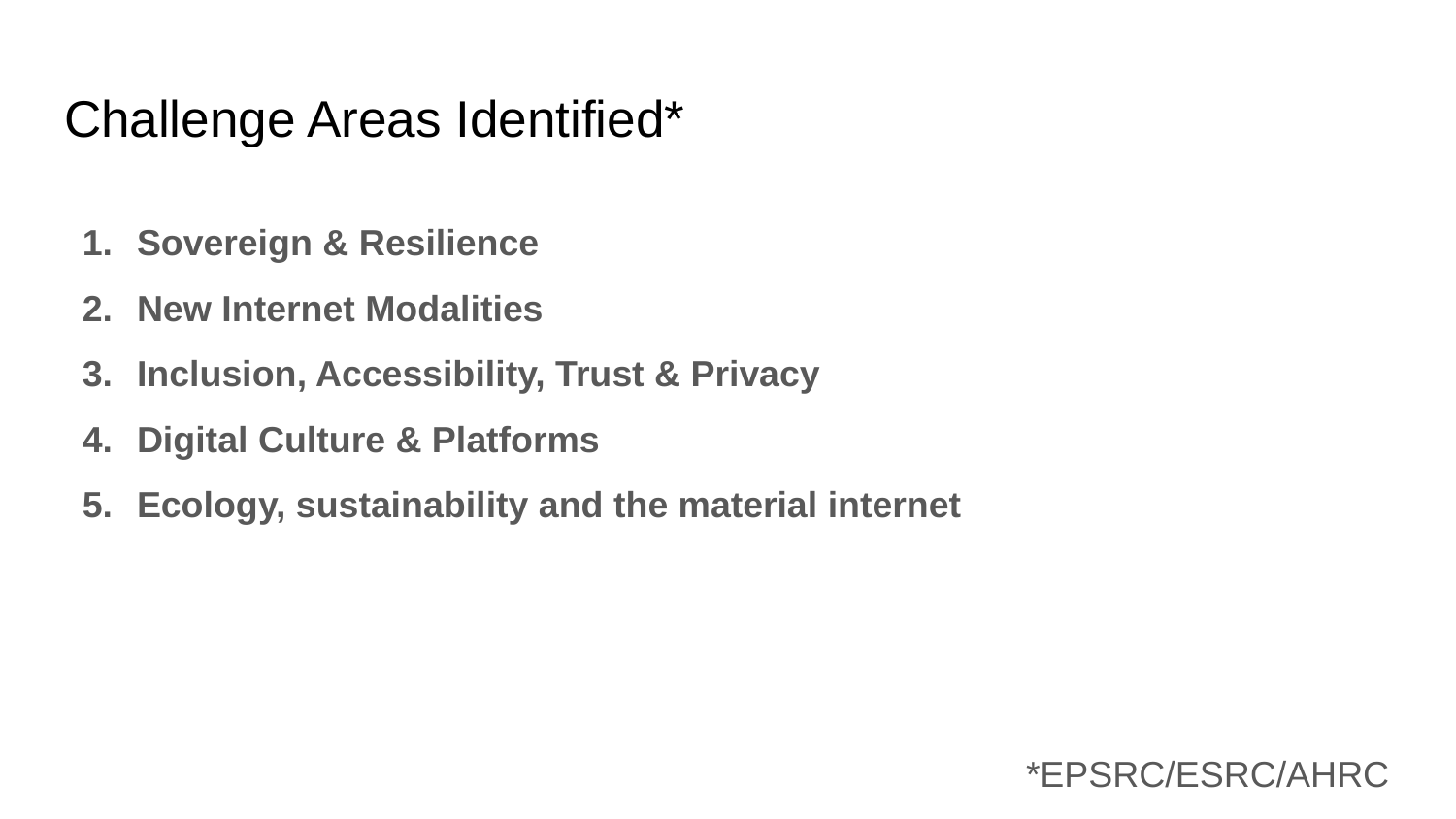

# Challenge Areas Identified*
Sovereign & Resilience
New Internet Modalities
Inclusion, Accessibility, Trust & Privacy
Digital Culture & Platforms
Ecology, sustainability and the material internet
*EPSRC/ESRC/AHRC